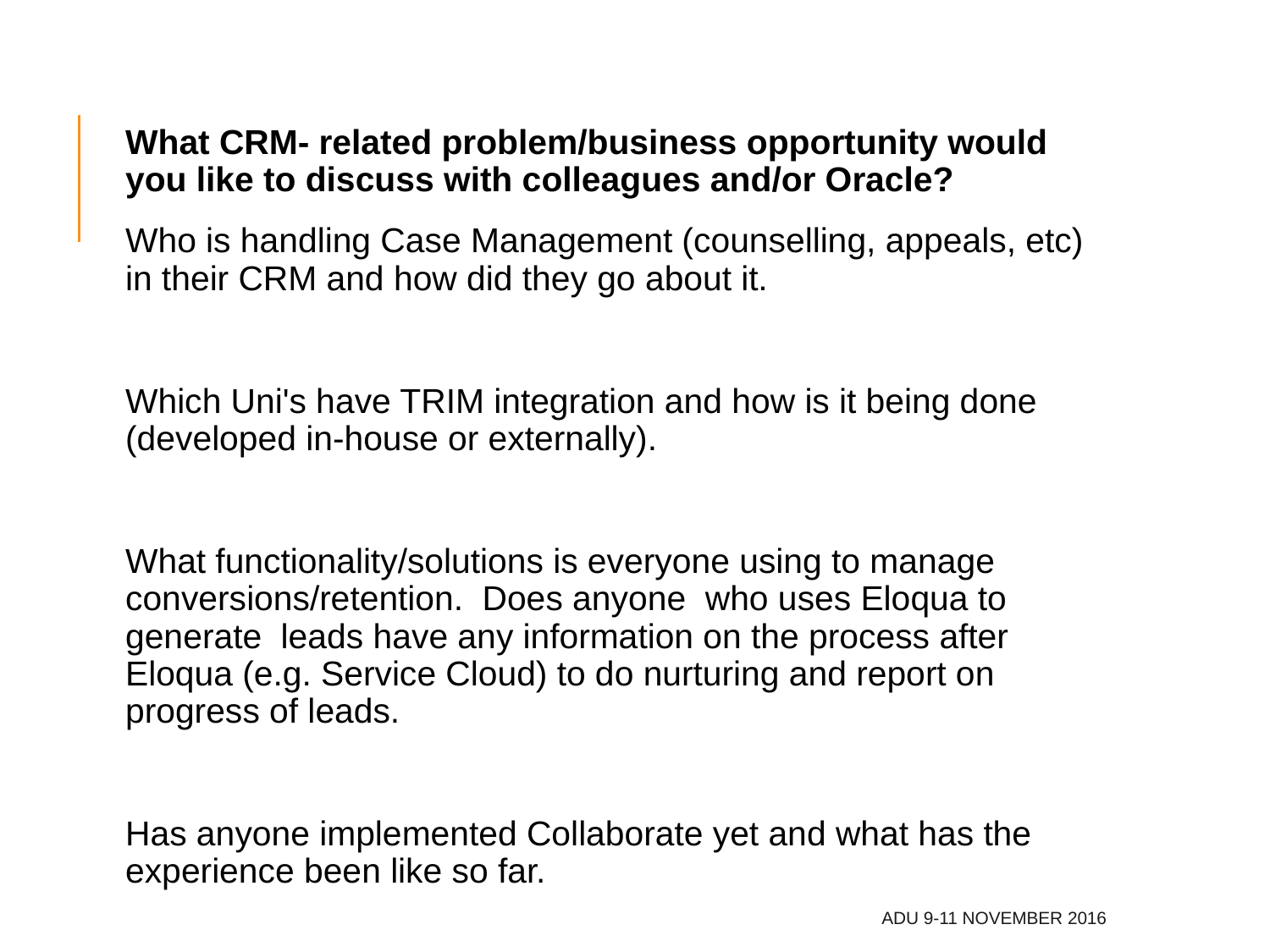

What CRM- related problem/business opportunity would you like to discuss with colleagues and/or Oracle?
Who is handling Case Management (counselling, appeals, etc) in their CRM and how did they go about it.

Which Uni's have TRIM integration and how is it being done (developed in-house or externally).

What functionality/solutions is everyone using to manage conversions/retention.  Does anyone  who uses Eloqua to generate  leads have any information on the process after Eloqua (e.g. Service Cloud) to do nurturing and report on progress of leads.

Has anyone implemented Collaborate yet and what has the experience been like so far.
ADU 9-11 November 2016